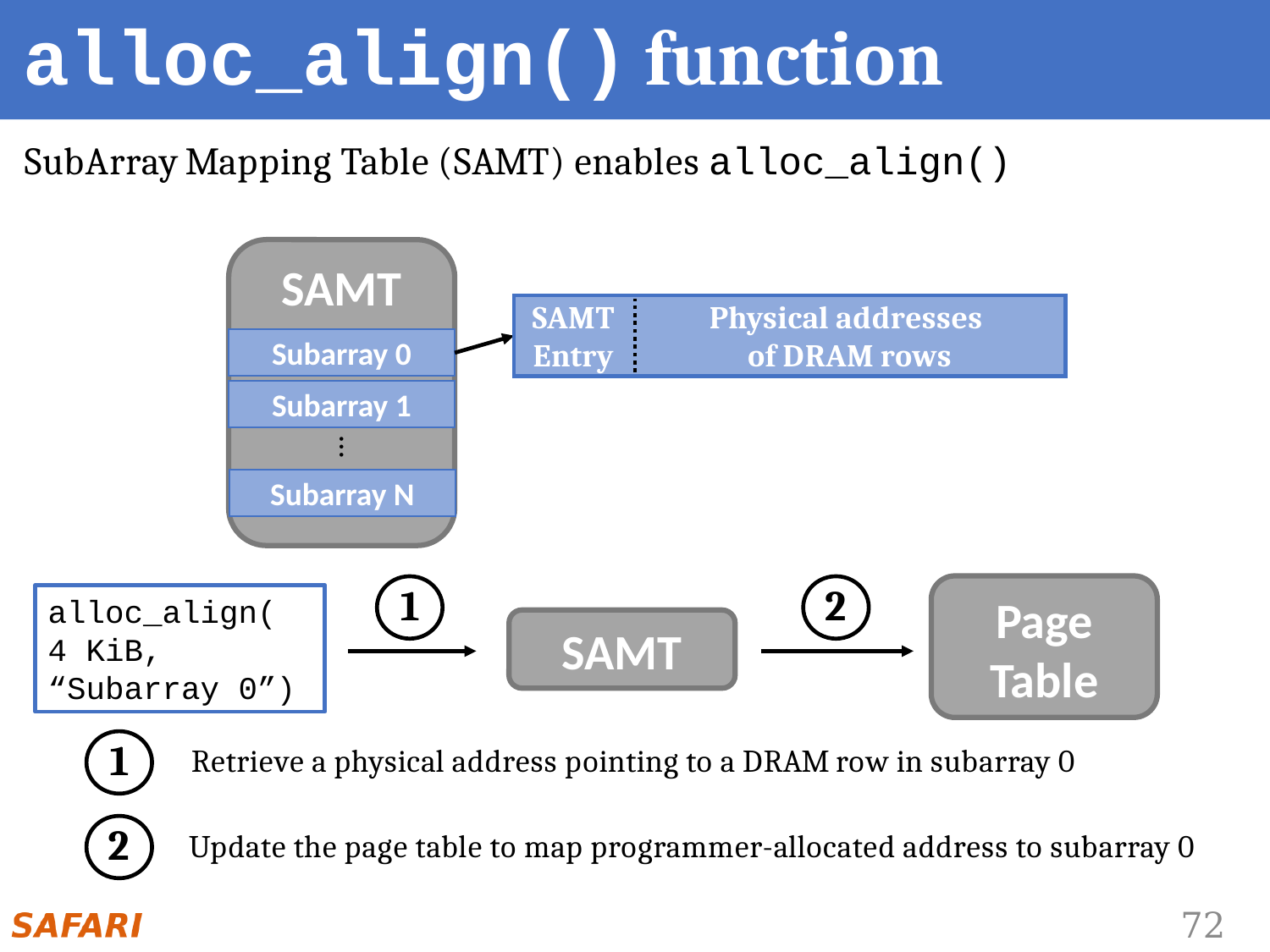

# alloc_align() function
SubArray Mapping Table (SAMT) enables alloc_align()
SAMT
SAMT
Entry
Physical addresses
of DRAM rows

Subarray 0
Subarray 1
…
Subarray N
1
2
Page
Table

alloc_align(
4 KiB, “Subarray 0”)
SAMT
1

Retrieve a physical address pointing to a DRAM row in subarray 0
2

Update the page table to map programmer-allocated address to subarray 0